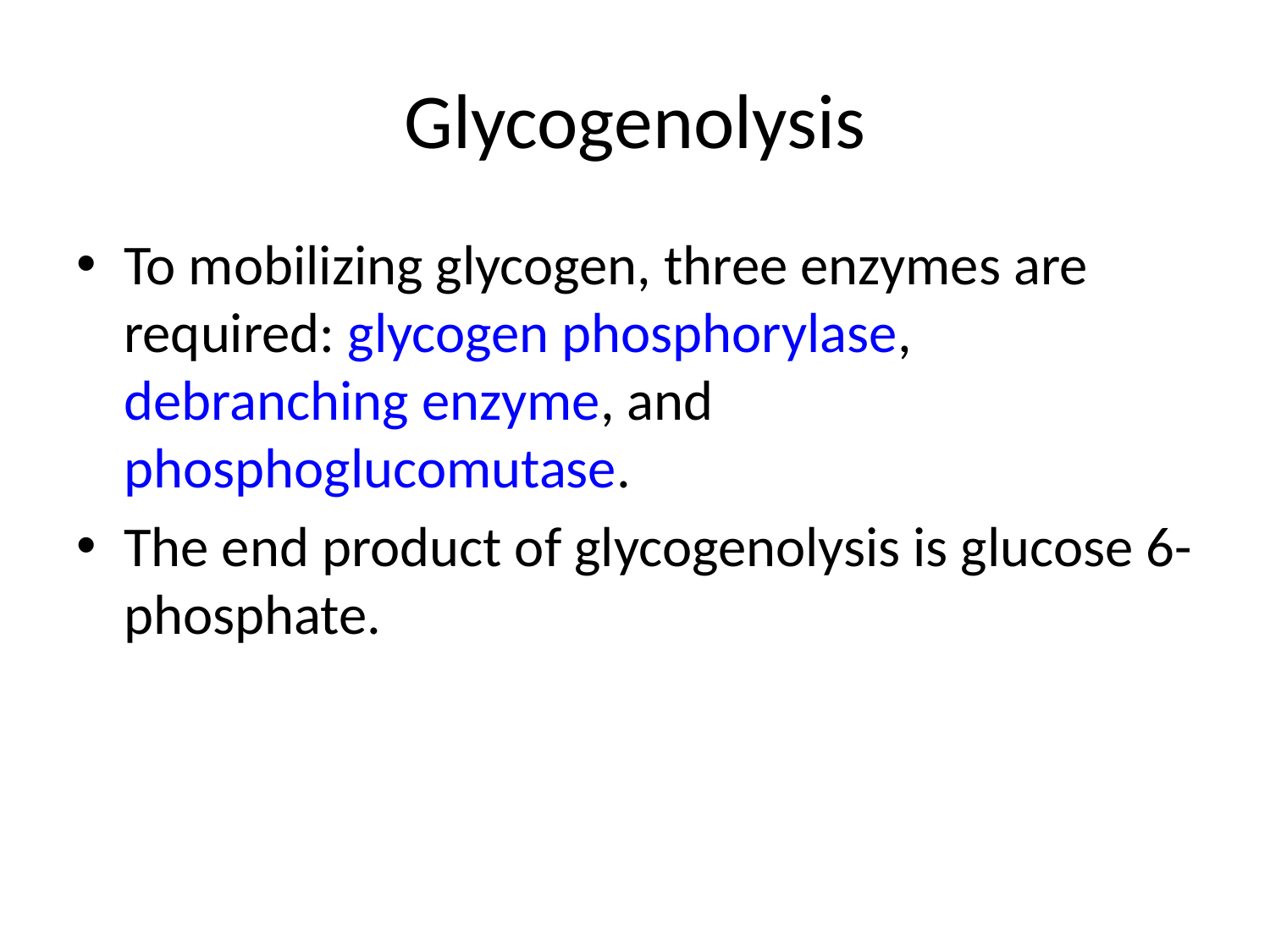

# Glycogenolysis
To mobilizing glycogen, three enzymes are required: glycogen phosphorylase, debranching enzyme, and phosphoglucomutase.
The end product of glycogenolysis is glucose 6-phosphate.